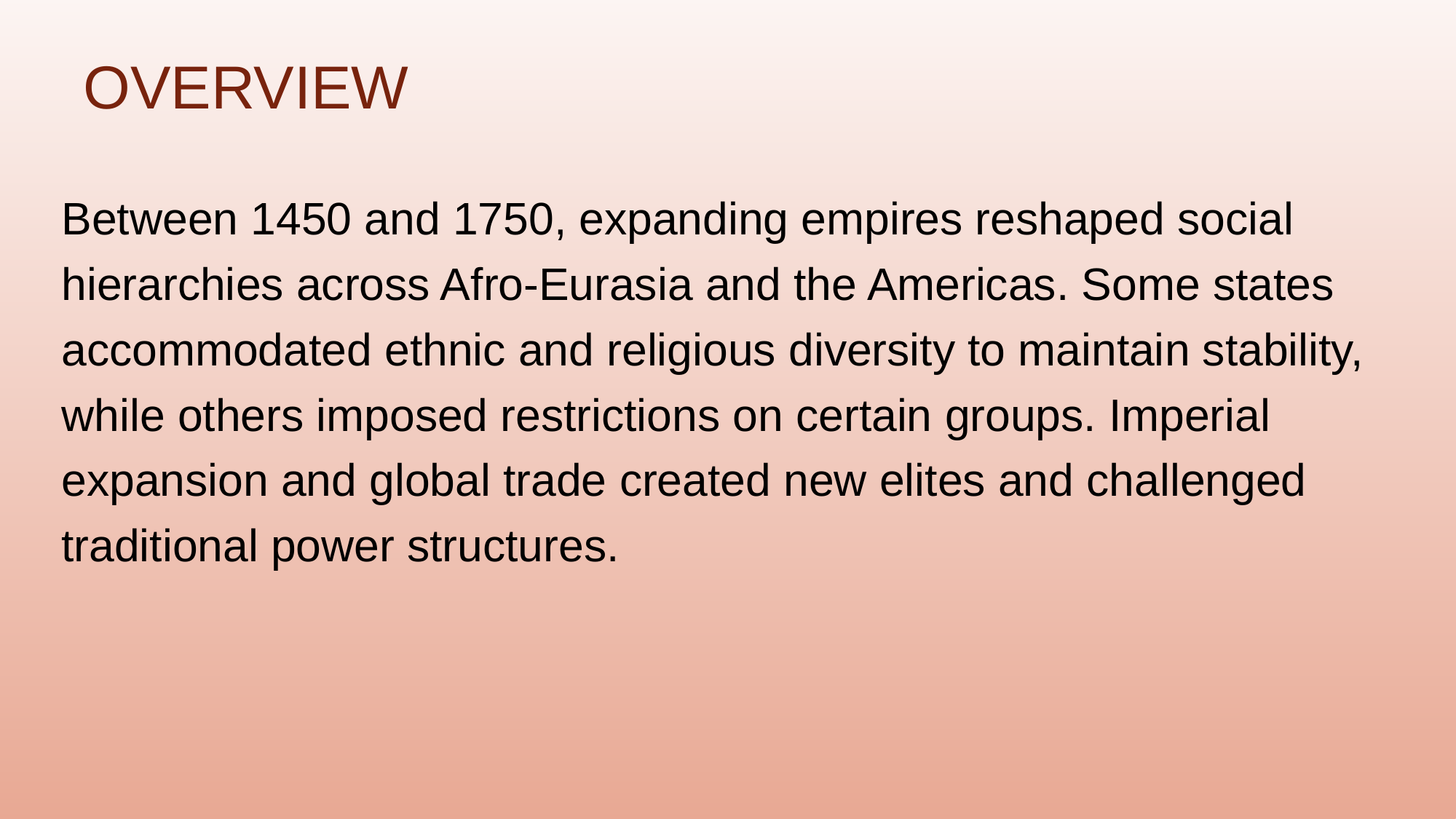

# Overview
Between 1450 and 1750, expanding empires reshaped social hierarchies across Afro-Eurasia and the Americas. Some states accommodated ethnic and religious diversity to maintain stability, while others imposed restrictions on certain groups. Imperial expansion and global trade created new elites and challenged traditional power structures.